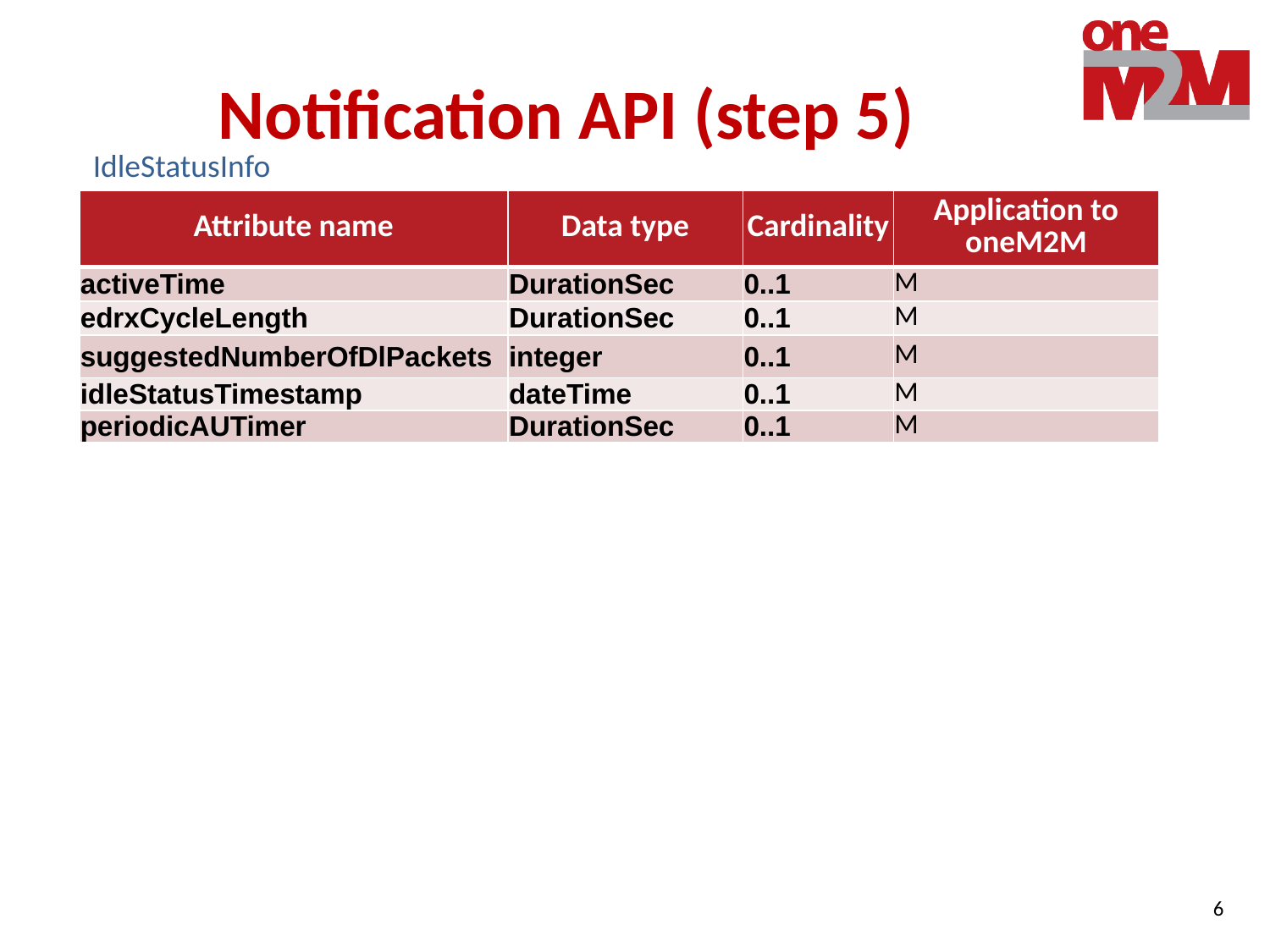

# Notification API (step 5)
IdleStatusInfo

| Attribute name | Data type | Cardinality | Application to oneM2M |
| --- | --- | --- | --- |
| activeTime | DurationSec | 0..1 | M |
| edrxCycleLength | DurationSec | 0..1 | M |
| suggestedNumberOfDlPackets | integer | 0..1 | M |
| idleStatusTimestamp | dateTime | 0..1 | M |
| periodicAUTimer | DurationSec | 0..1 | M |